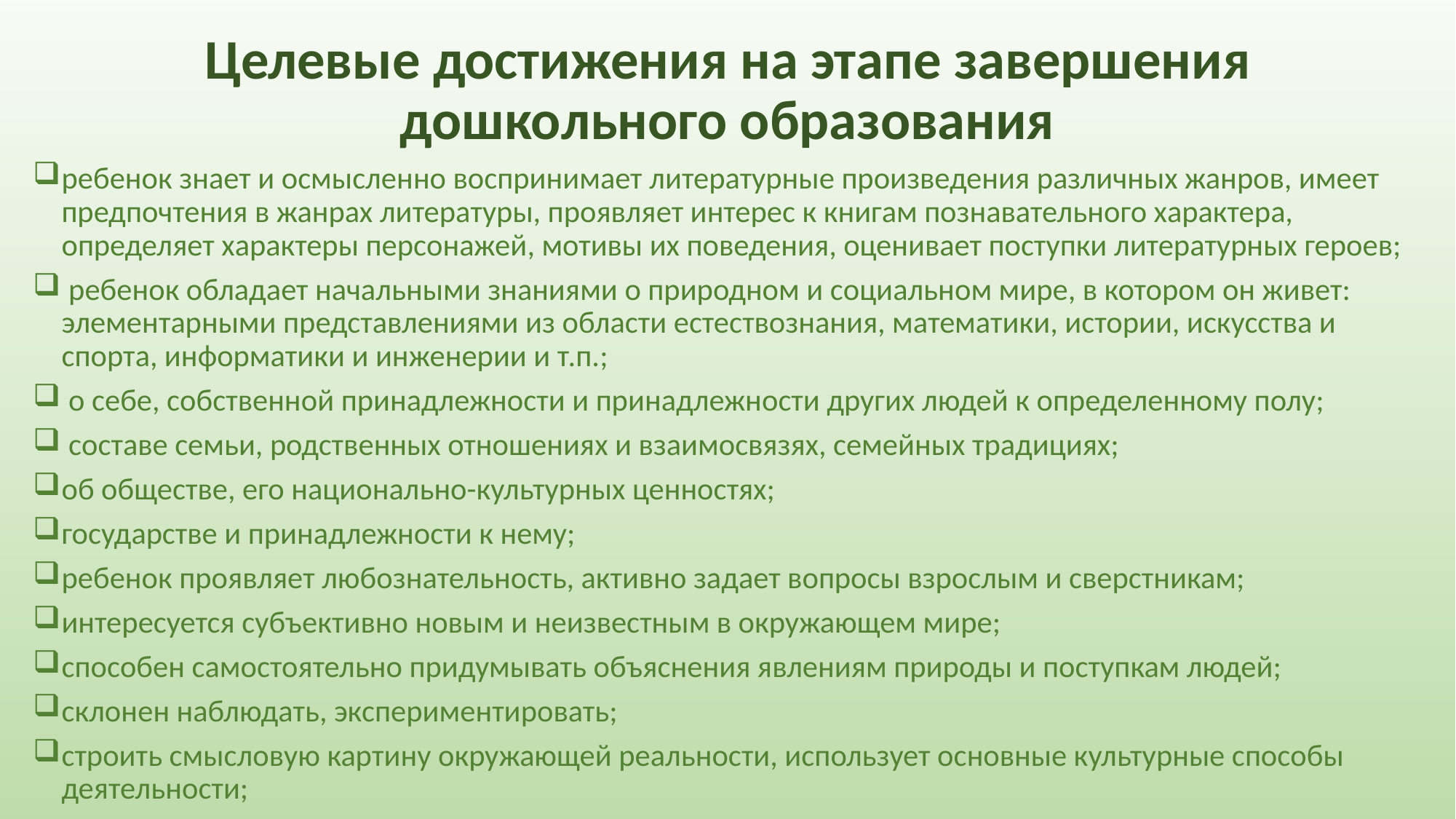

# Целевые достижения на этапе завершения дошкольного образования
ребенок знает и осмысленно воспринимает литературные произведения различных жанров, имеет предпочтения в жанрах литературы, проявляет интерес к книгам познавательного характера, определяет характеры персонажей, мотивы их поведения, оценивает поступки литературных героев;
 ребенок обладает начальными знаниями о природном и социальном мире, в котором он живет: элементарными представлениями из области естествознания, математики, истории, искусства и спорта, информатики и инженерии и т.п.;
 о себе, собственной принадлежности и принадлежности других людей к определенному полу;
 составе семьи, родственных отношениях и взаимосвязях, семейных традициях;
об обществе, его национально-культурных ценностях;
государстве и принадлежности к нему;
ребенок проявляет любознательность, активно задает вопросы взрослым и сверстникам;
интересуется субъективно новым и неизвестным в окружающем мире;
способен самостоятельно придумывать объяснения явлениям природы и поступкам людей;
склонен наблюдать, экспериментировать;
строить смысловую картину окружающей реальности, использует основные культурные способы деятельности;